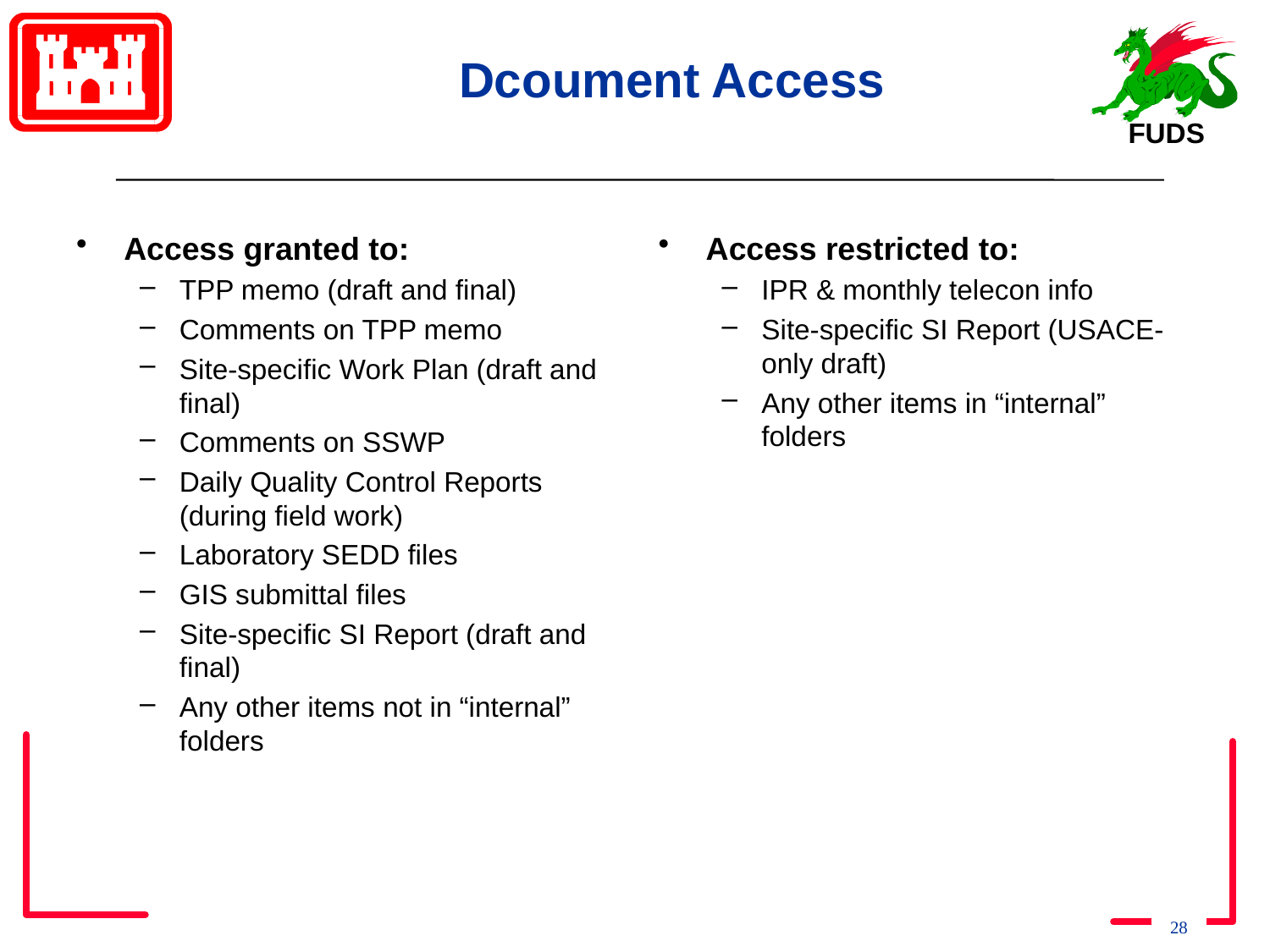

# Dcoument Access
Access granted to:
TPP memo (draft and final)
Comments on TPP memo
Site-specific Work Plan (draft and final)
Comments on SSWP
Daily Quality Control Reports (during field work)
Laboratory SEDD files
GIS submittal files
Site-specific SI Report (draft and final)
Any other items not in “internal” folders
Access restricted to:
IPR & monthly telecon info
Site-specific SI Report (USACE-only draft)
Any other items in “internal” folders